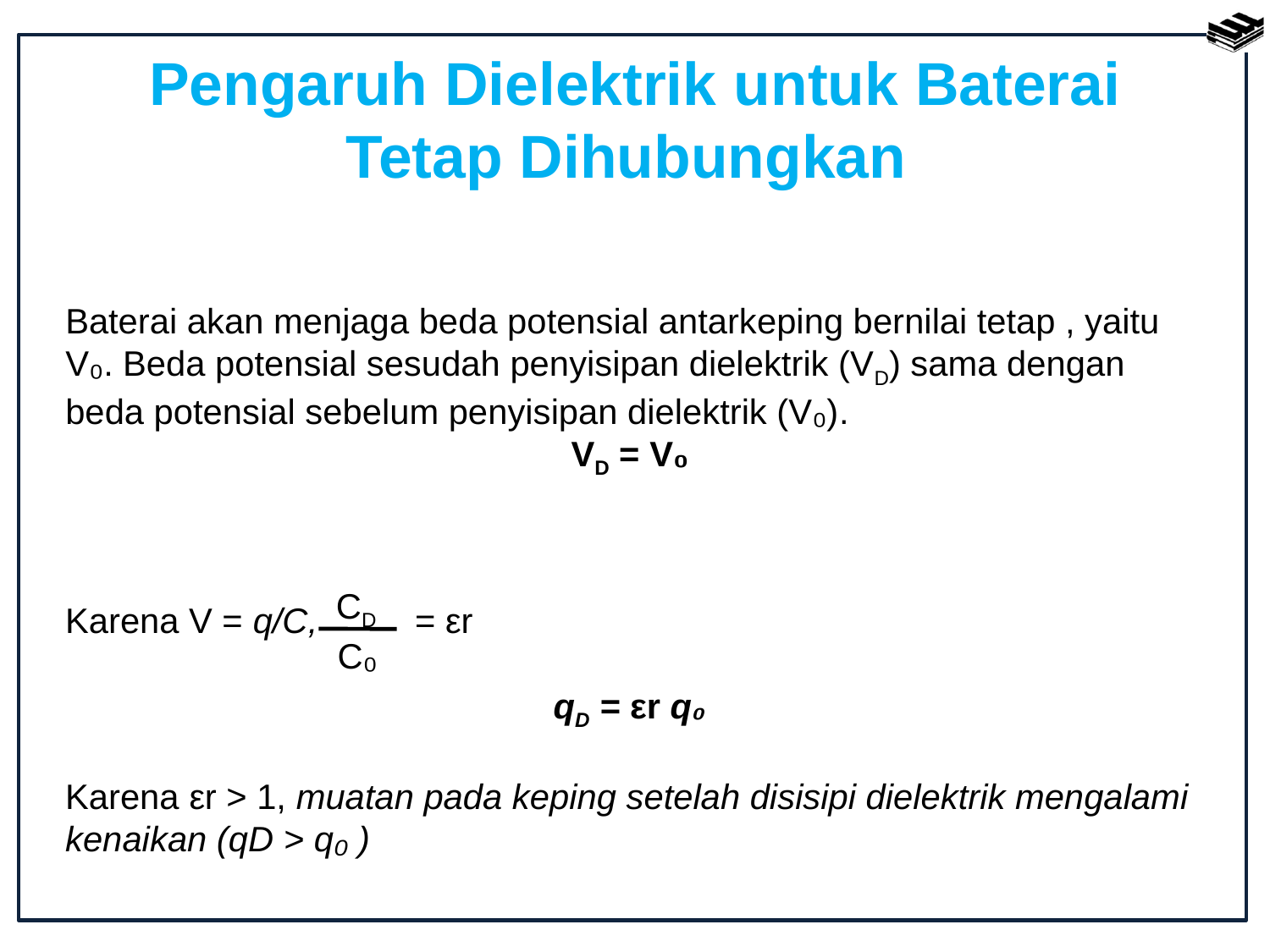

# Pengaruh Dielektrik untuk Baterai Tetap Dihubungkan
Baterai akan menjaga beda potensial antarkeping bernilai tetap , yaitu V₀. Beda potensial sesudah penyisipan dielektrik (VD) sama dengan beda potensial sebelum penyisipan dielektrik (V₀).
VD = V₀

Karena V = q/C,          = εr

qD = εr q₀

Karena εr > 1, muatan pada keping setelah disisipi dielektrik mengalami kenaikan (qD > q₀ )
CD
C₀